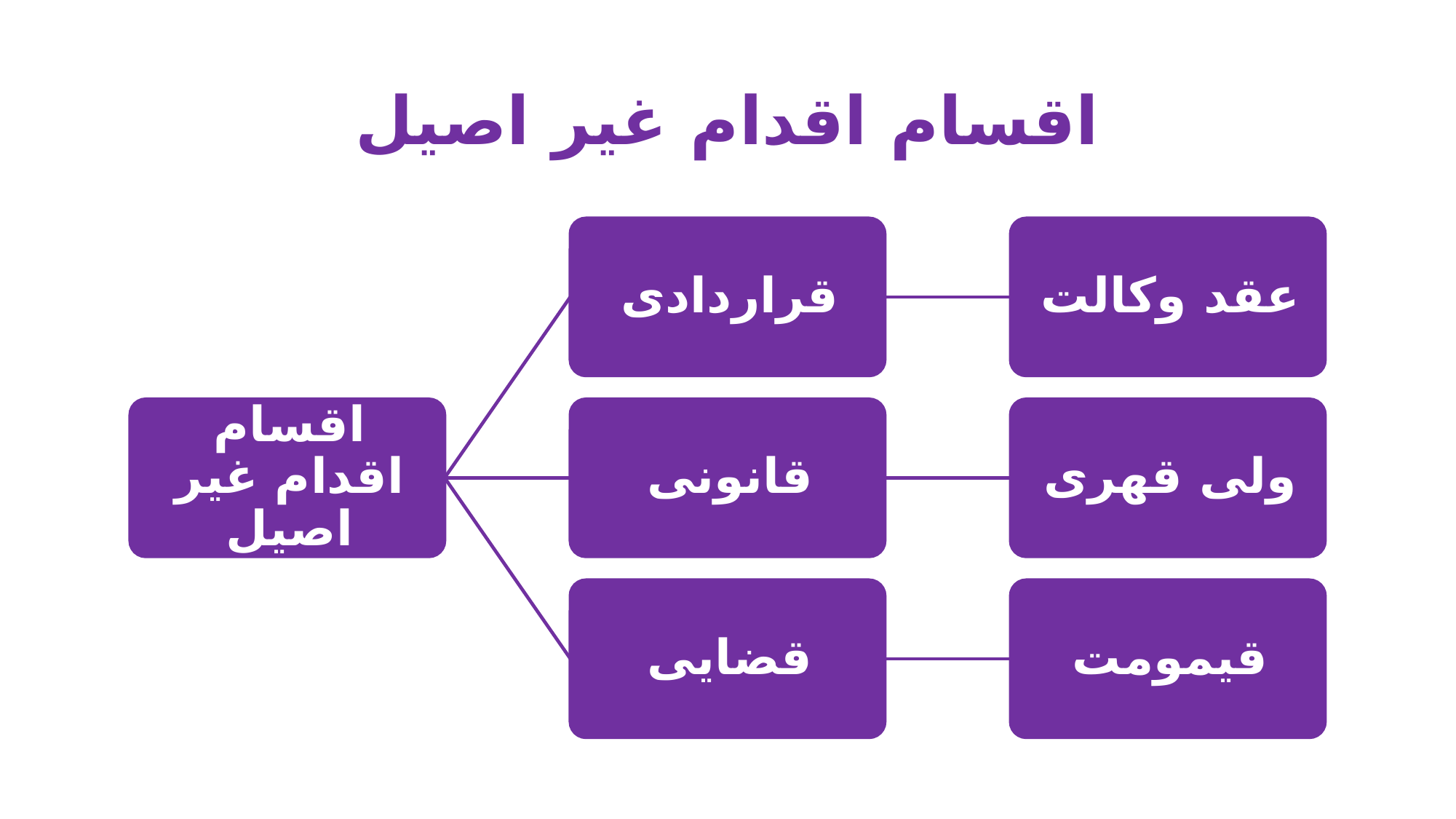

# اقسام اقدام غیر اصیل
اقسام اقدام غیر اصیل

قراردادی

عقد وکالت

قانونی

ولی قهری

قضایی

قیمومت